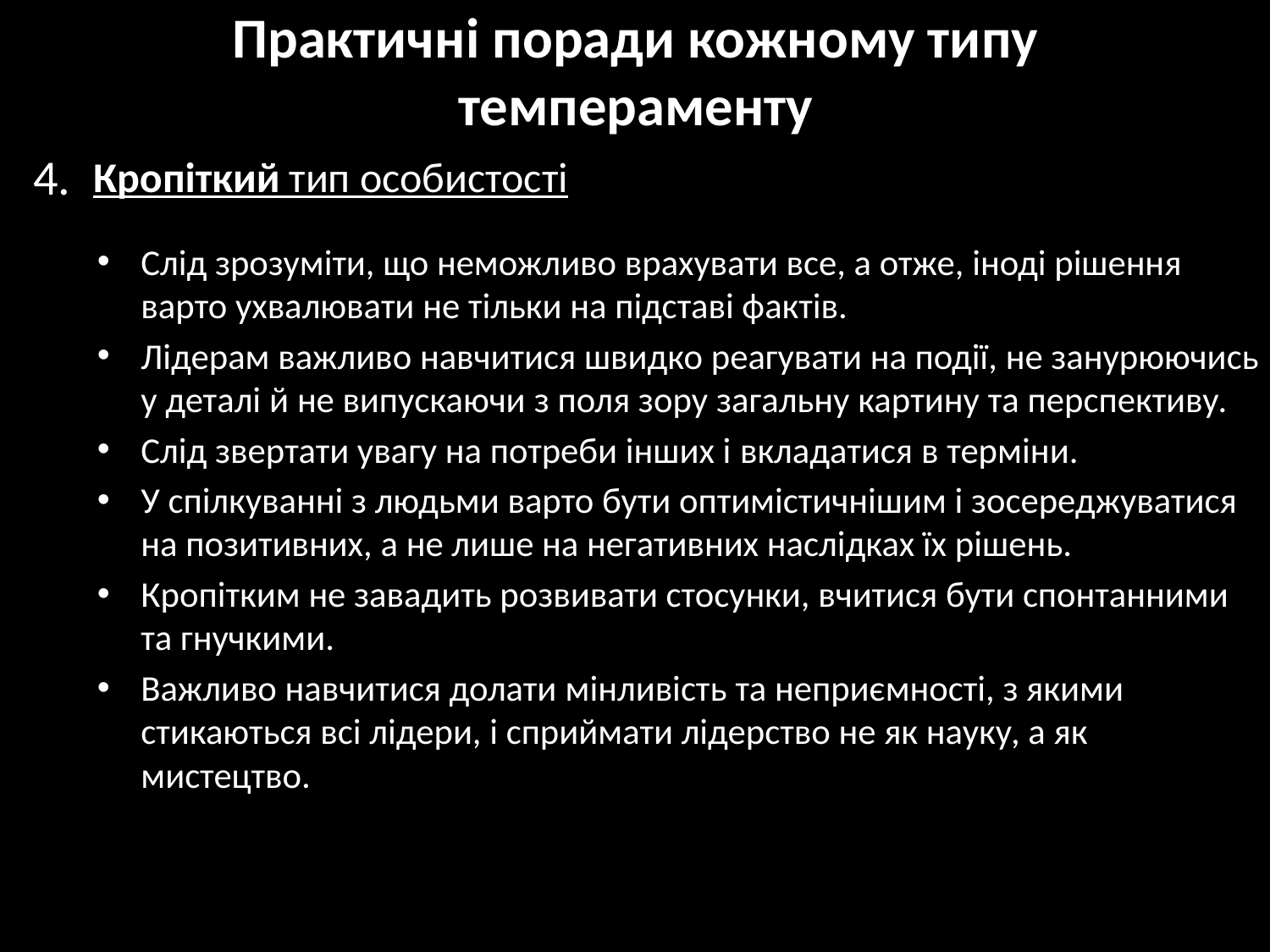

Практичні поради кожному типу темпераменту
4.
Кропіткий тип особистості

Слід зрозуміти, що неможливо врахувати все, а отже, іноді рішення варто ухвалювати не тільки на підставі фактів.
Лідерам важливо навчитися швидко реагувати на події, не занурюючись у деталі й не випускаючи з поля зору загальну картину та перспективу.
Слід звертати увагу на потреби інших і вкладатися в терміни.
У спілкуванні з людьми варто бути оптимістичнішим і зосереджуватися на позитивних, а не лише на негативних наслідках їх рішень.
Кропітким не завадить розвивати стосунки, вчитися бути спонтанними та гнучкими.
Важливо навчитися долати мінливість та неприємності, з якими стикаються всі лідери, і сприймати лідерство не як науку, а як мистецтво.